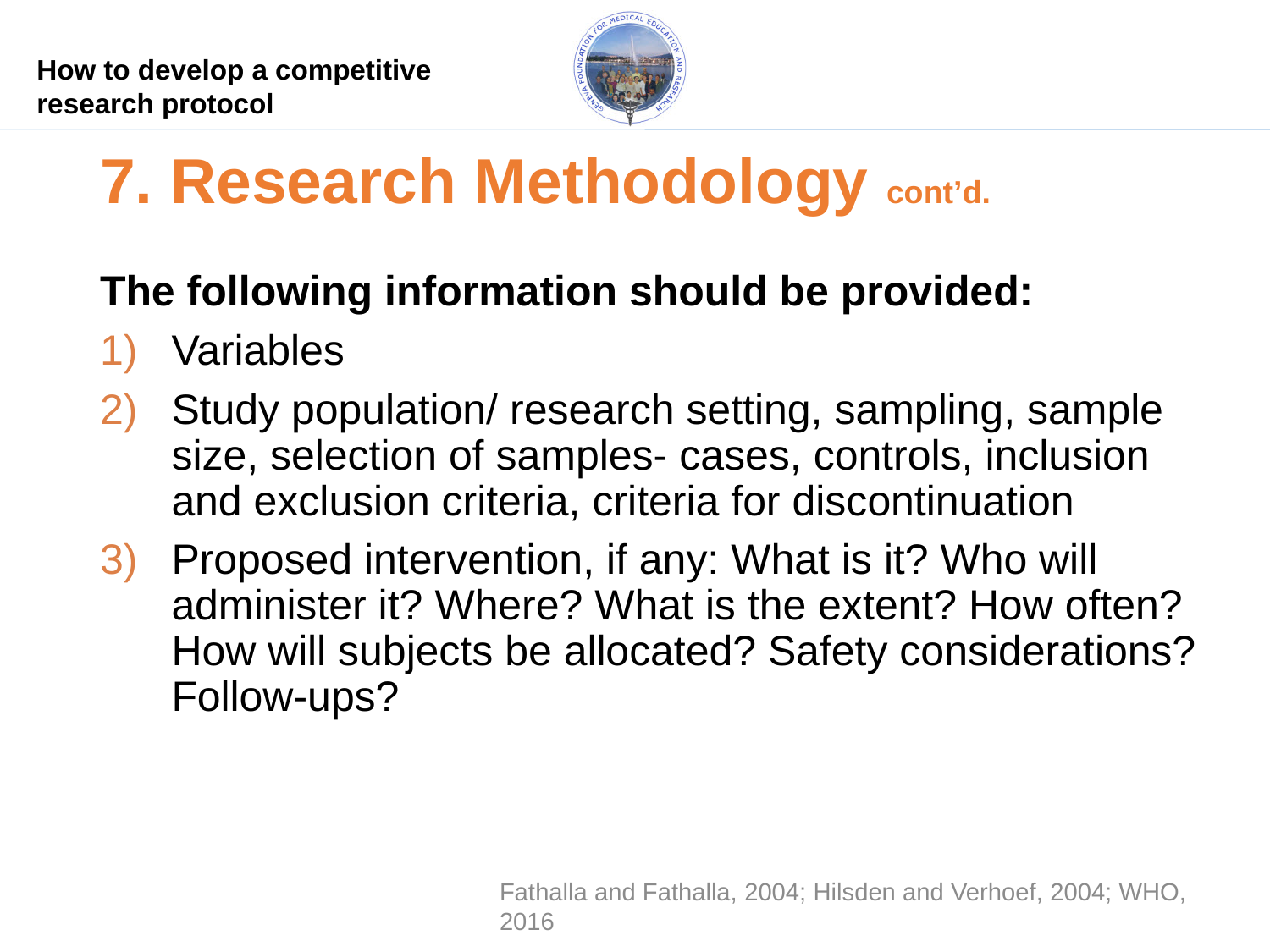

# 7. Research Methodology cont’d.
The following information should be provided:
Variables
Study population/ research setting, sampling, sample size, selection of samples- cases, controls, inclusion and exclusion criteria, criteria for discontinuation
Proposed intervention, if any: What is it? Who will administer it? Where? What is the extent? How often? How will subjects be allocated? Safety considerations? Follow-ups?

Fathalla and Fathalla, 2004; Hilsden and Verhoef, 2004; WHO, 2016